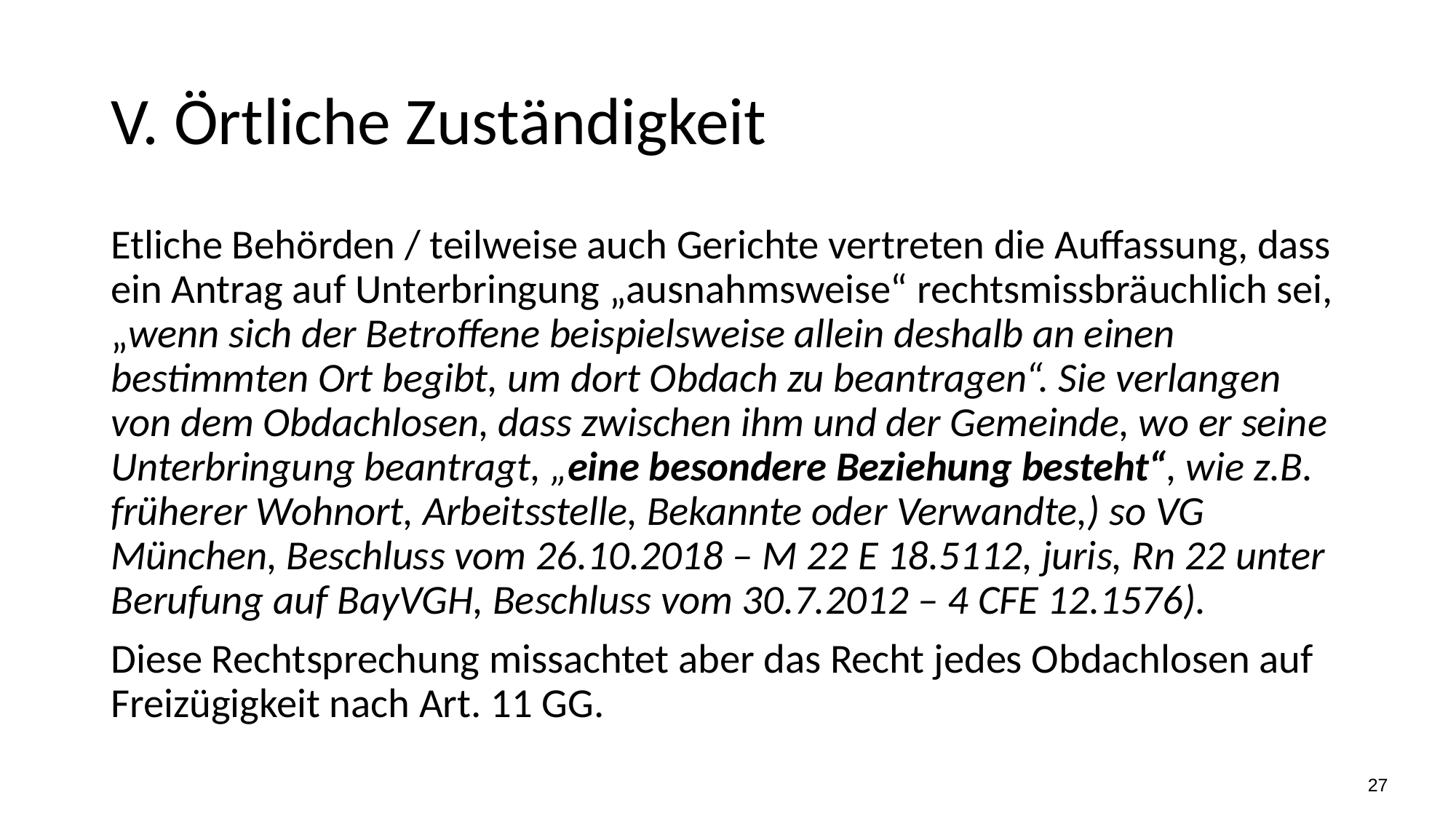

# V. Örtliche Zuständigkeit
Etliche Behörden / teilweise auch Gerichte vertreten die Auffassung, dass ein Antrag auf Unterbringung „ausnahmsweise“ rechtsmissbräuchlich sei, „wenn sich der Betroffene beispielsweise allein deshalb an einen bestimmten Ort begibt, um dort Obdach zu beantragen“. Sie verlangen von dem Obdachlosen, dass zwischen ihm und der Gemeinde, wo er seine Unterbringung beantragt, „eine besondere Beziehung besteht“, wie z.B. früherer Wohnort, Arbeitsstelle, Bekannte oder Verwandte,) so VG München, Beschluss vom 26.10.2018 – M 22 E 18.5112, juris, Rn 22 unter Berufung auf BayVGH, Beschluss vom 30.7.2012 – 4 CFE 12.1576).
Diese Rechtsprechung missachtet aber das Recht jedes Obdachlosen auf Freizügigkeit nach Art. 11 GG.
27